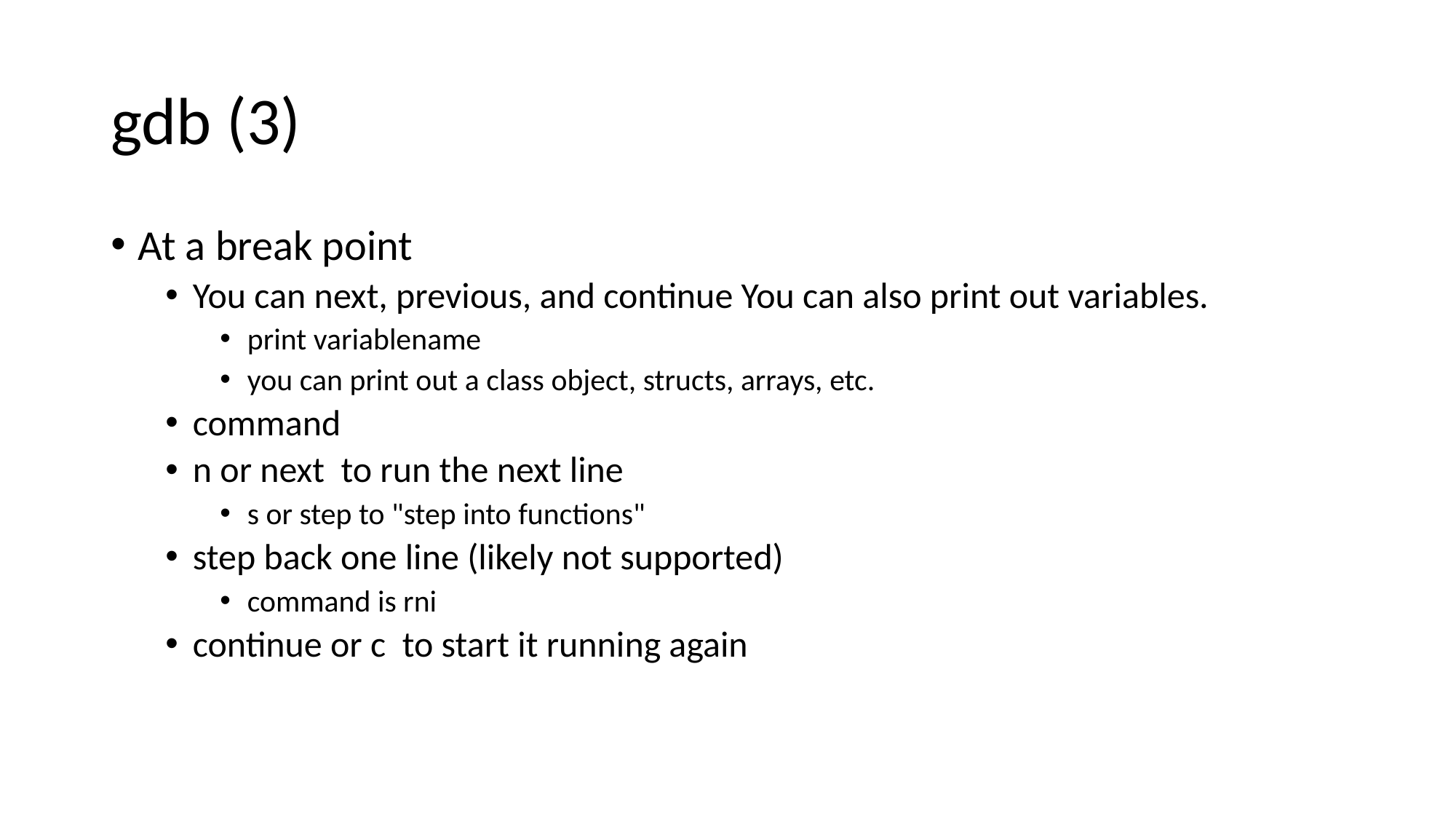

# gdb (3)
At a break point
You can next, previous, and continue You can also print out variables.
print variablename
you can print out a class object, structs, arrays, etc.
command
n or next  to run the next line
s or step to "step into functions"
step back one line (likely not supported)
command is rni
continue or c  to start it running again